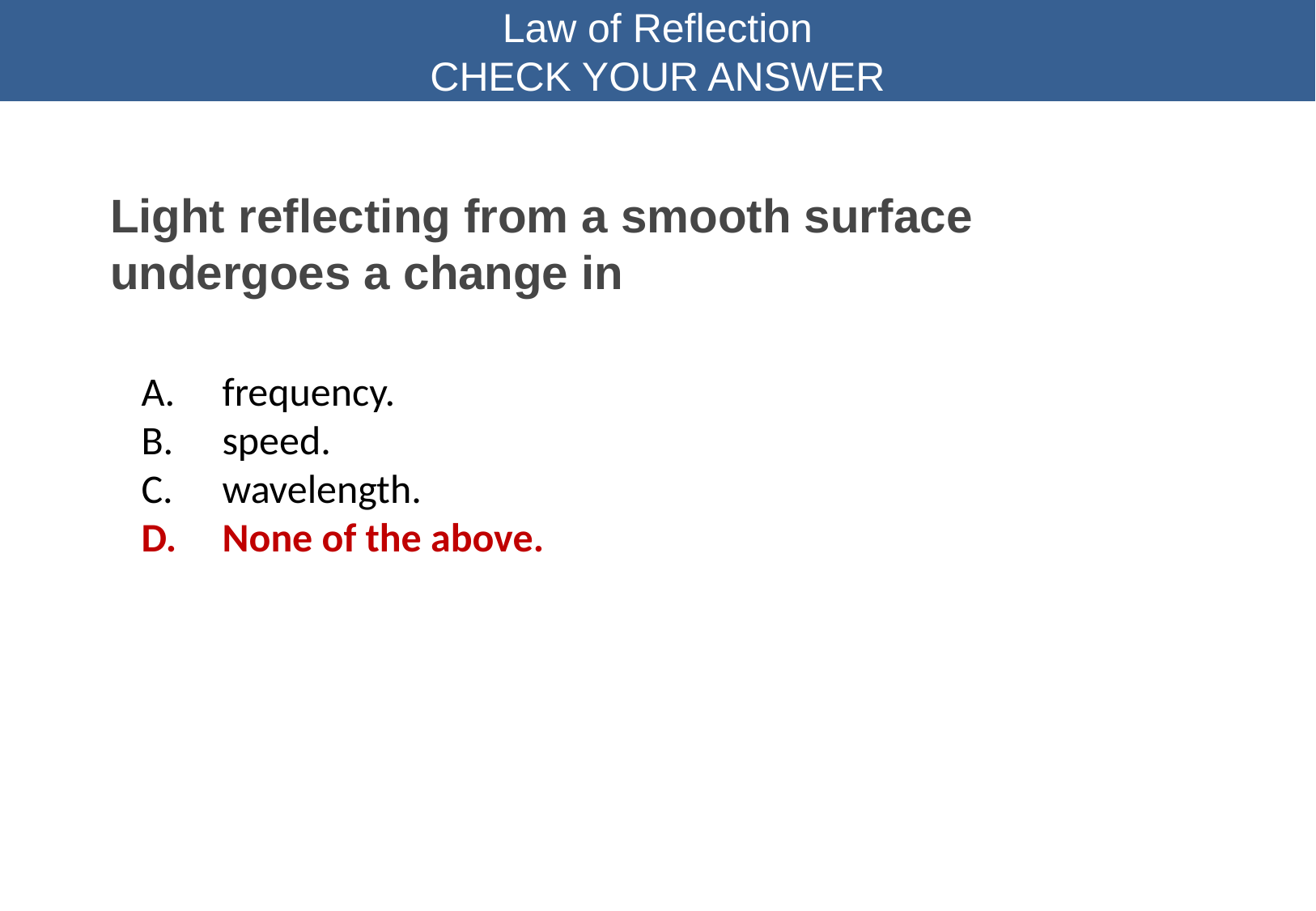

Law of Reflection
CHECK YOUR ANSWER
Light reflecting from a smooth surface undergoes a change in
A.	frequency.
speed.
wavelength.
None of the above.